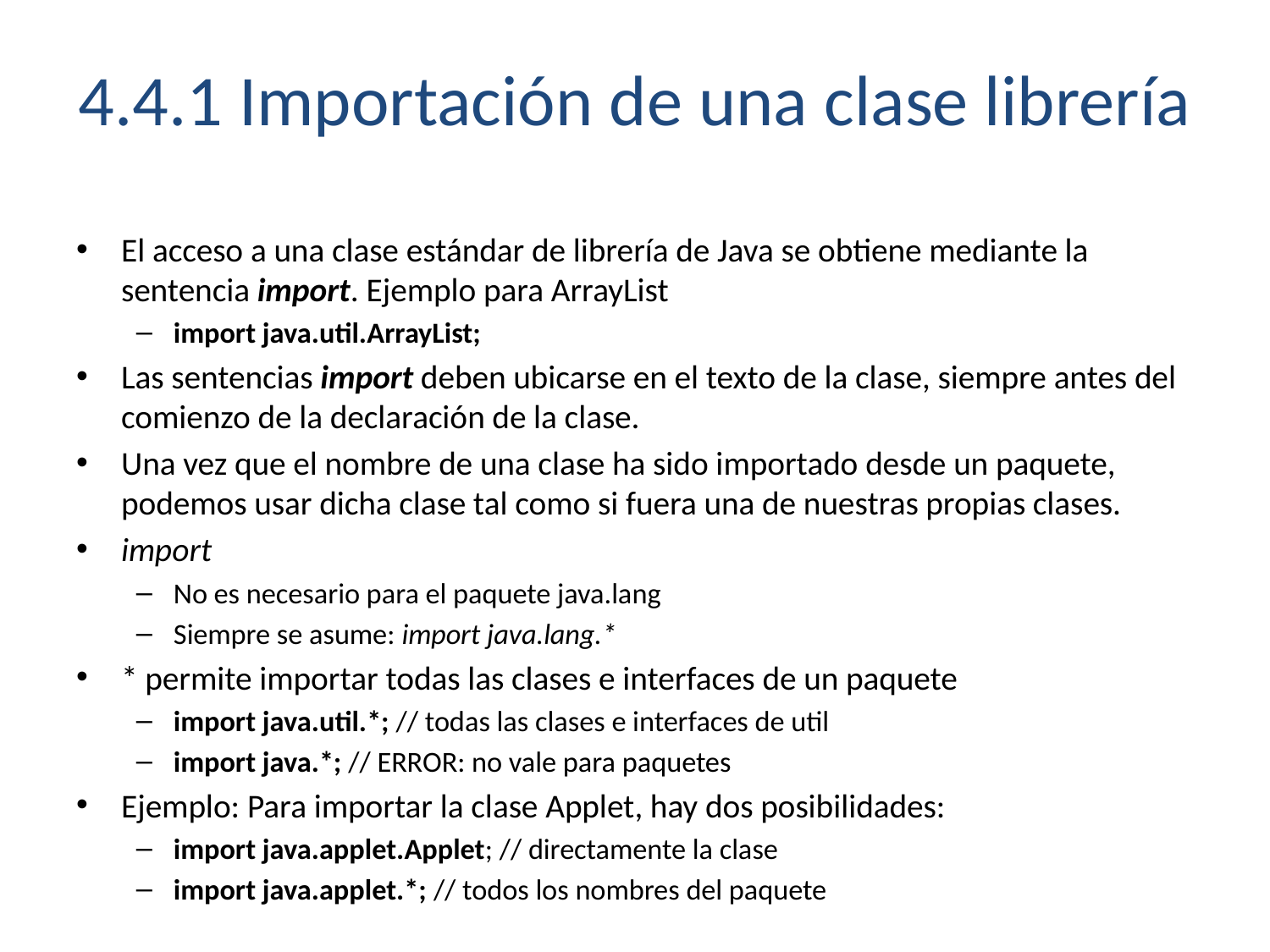

# 4.4.1 Importación de una clase librería
El acceso a una clase estándar de librería de Java se obtiene mediante la sentencia import. Ejemplo para ArrayList
import java.util.ArrayList;
Las sentencias import deben ubicarse en el texto de la clase, siempre antes del comienzo de la declaración de la clase.
Una vez que el nombre de una clase ha sido importado desde un paquete, podemos usar dicha clase tal como si fuera una de nuestras propias clases.
import
No es necesario para el paquete java.lang
Siempre se asume: import java.lang.*
* permite importar todas las clases e interfaces de un paquete
import java.util.*; // todas las clases e interfaces de util
import java.*; // ERROR: no vale para paquetes
Ejemplo: Para importar la clase Applet, hay dos posibilidades:
import java.applet.Applet; // directamente la clase
import java.applet.*; // todos los nombres del paquete